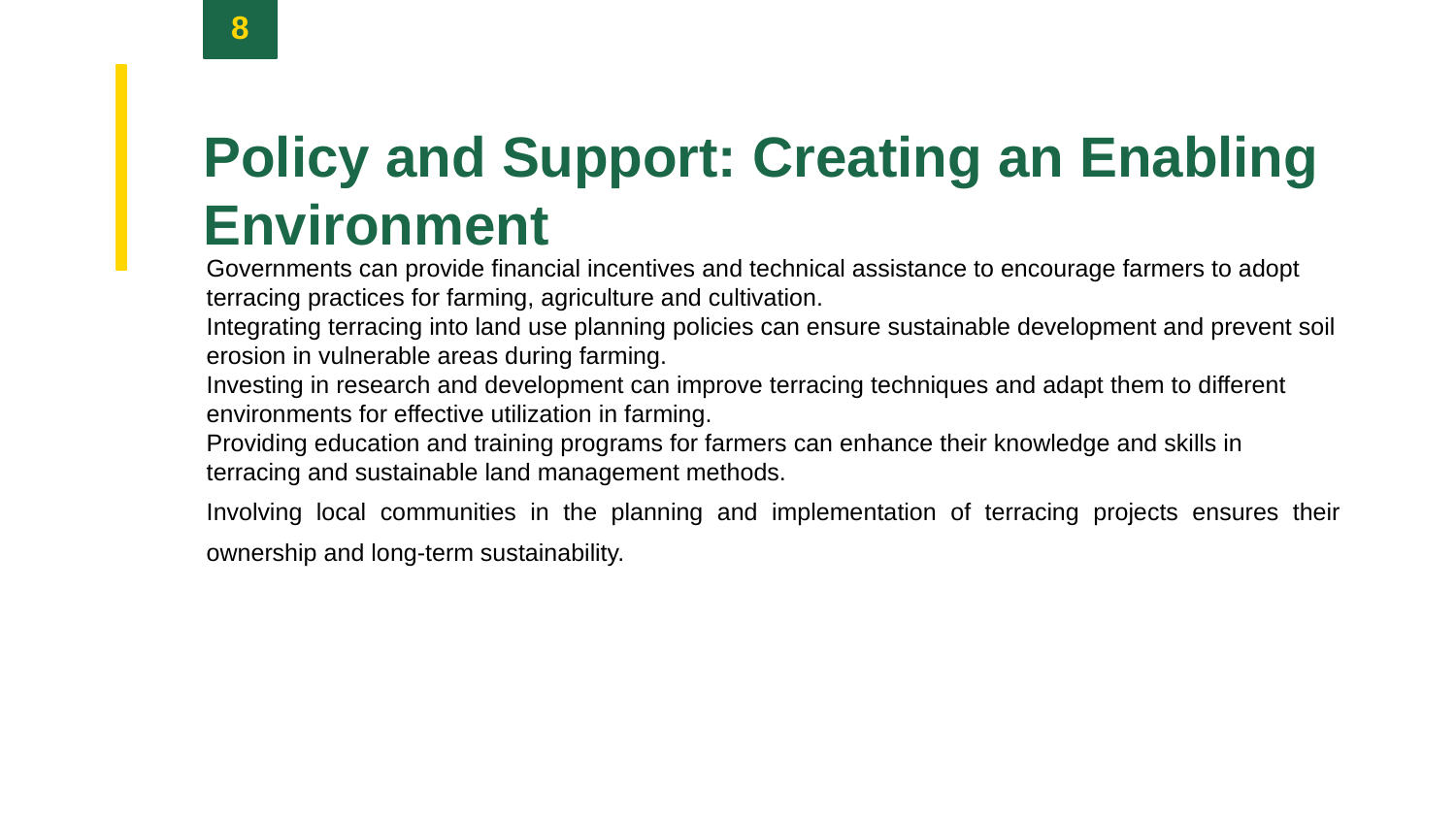

8

Policy and Support: Creating an Enabling Environment
Governments can provide financial incentives and technical assistance to encourage farmers to adopt terracing practices for farming, agriculture and cultivation.
Integrating terracing into land use planning policies can ensure sustainable development and prevent soil erosion in vulnerable areas during farming.
Investing in research and development can improve terracing techniques and adapt them to different environments for effective utilization in farming.
Providing education and training programs for farmers can enhance their knowledge and skills in terracing and sustainable land management methods.
Involving local communities in the planning and implementation of terracing projects ensures their ownership and long-term sustainability.